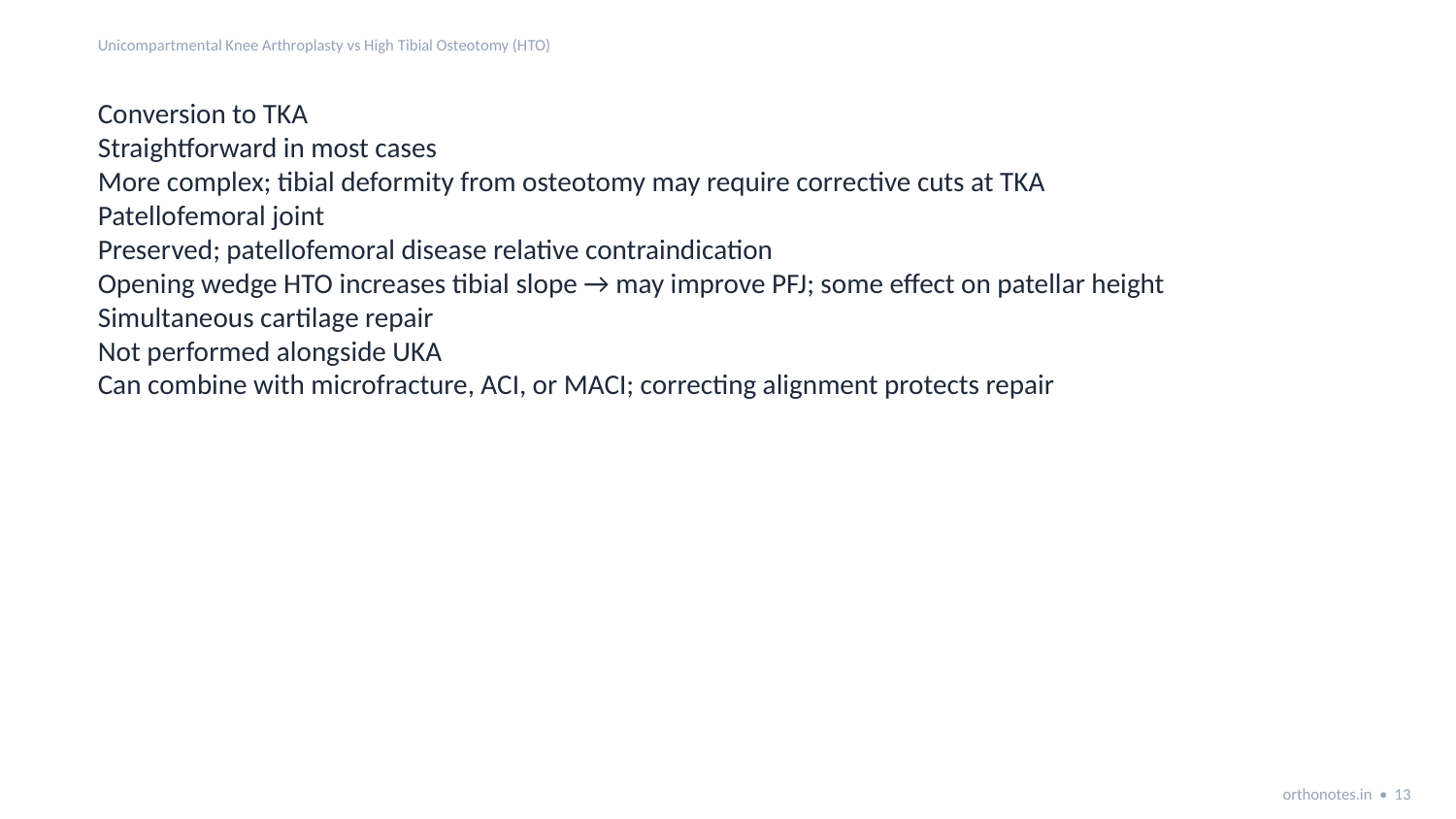

Unicompartmental Knee Arthroplasty vs High Tibial Osteotomy (HTO)
Conversion to TKA
Straightforward in most cases
More complex; tibial deformity from osteotomy may require corrective cuts at TKA
Patellofemoral joint
Preserved; patellofemoral disease relative contraindication
Opening wedge HTO increases tibial slope → may improve PFJ; some effect on patellar height
Simultaneous cartilage repair
Not performed alongside UKA
Can combine with microfracture, ACI, or MACI; correcting alignment protects repair
orthonotes.in  •  13